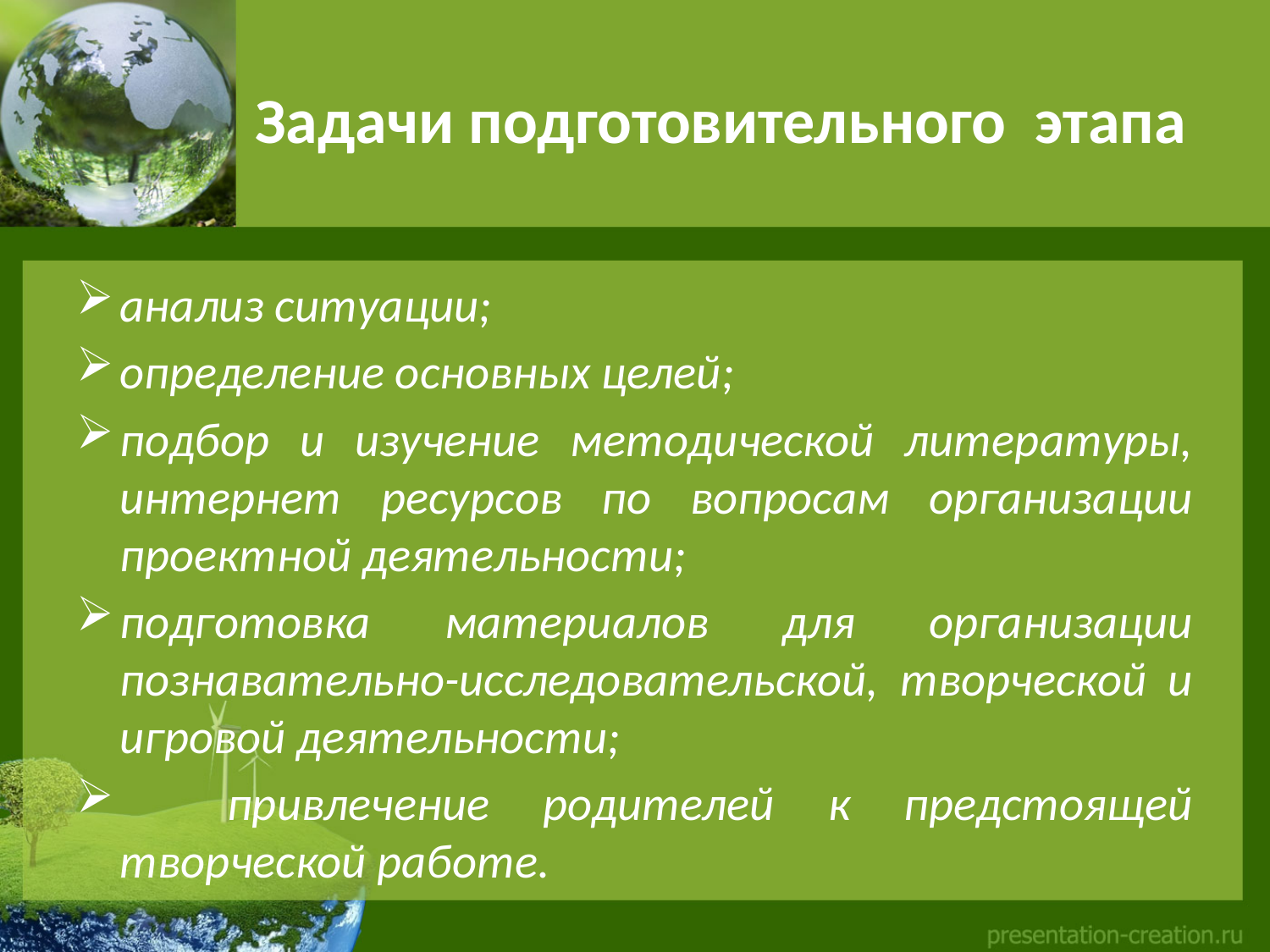

# Задачи подготовительного  этапа
анализ ситуации;
определение основных целей;
подбор и изучение методической литературы, интернет ресурсов по вопросам организации проектной деятельности;
подготовка материалов для организации познавательно-исследовательской, творческой и игровой деятельности;
  привлечение родителей к предстоящей творческой работе.